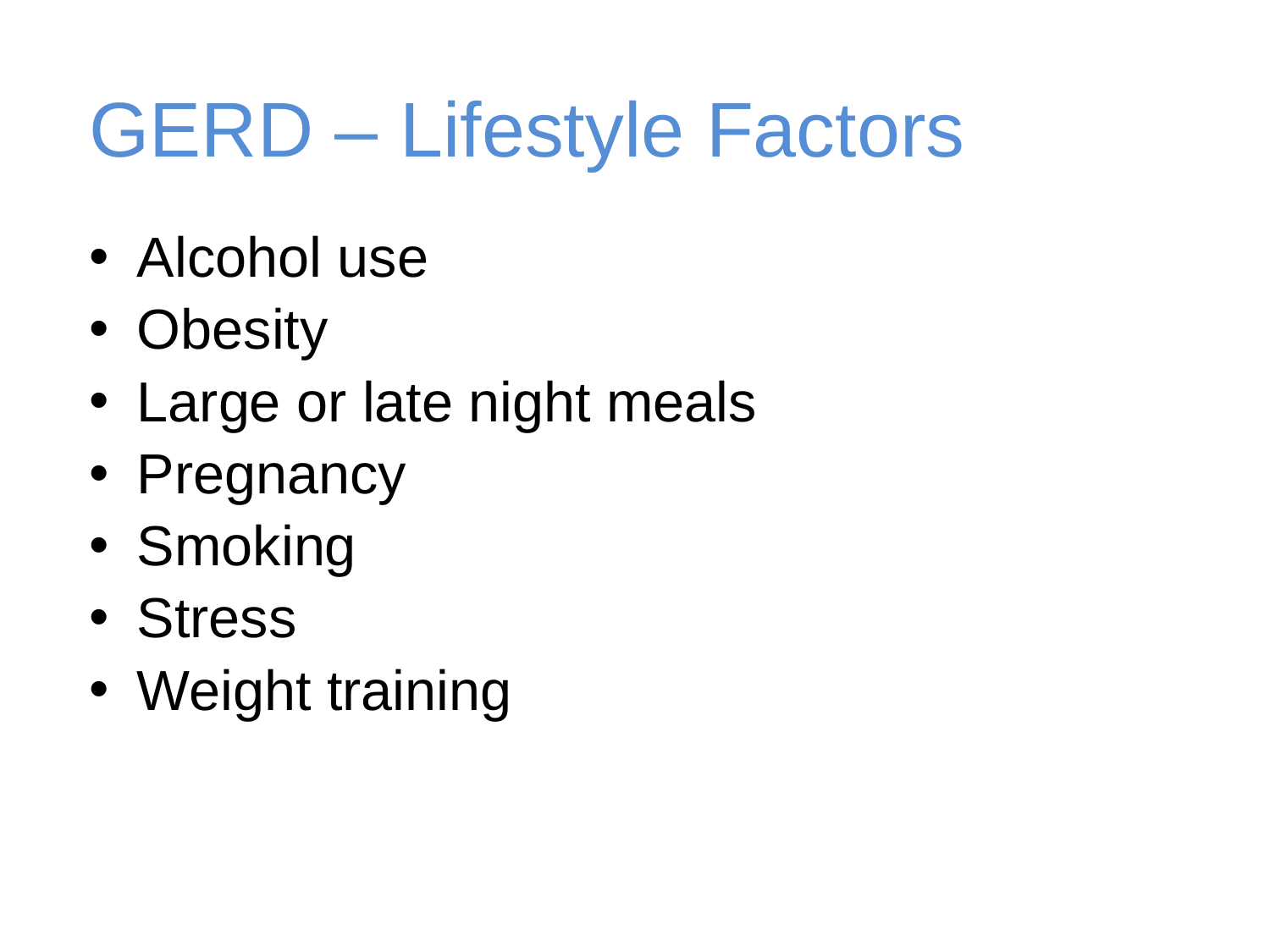

# GERD – Lifestyle Factors
Alcohol use
Obesity
Large or late night meals
Pregnancy
Smoking
Stress
Weight training